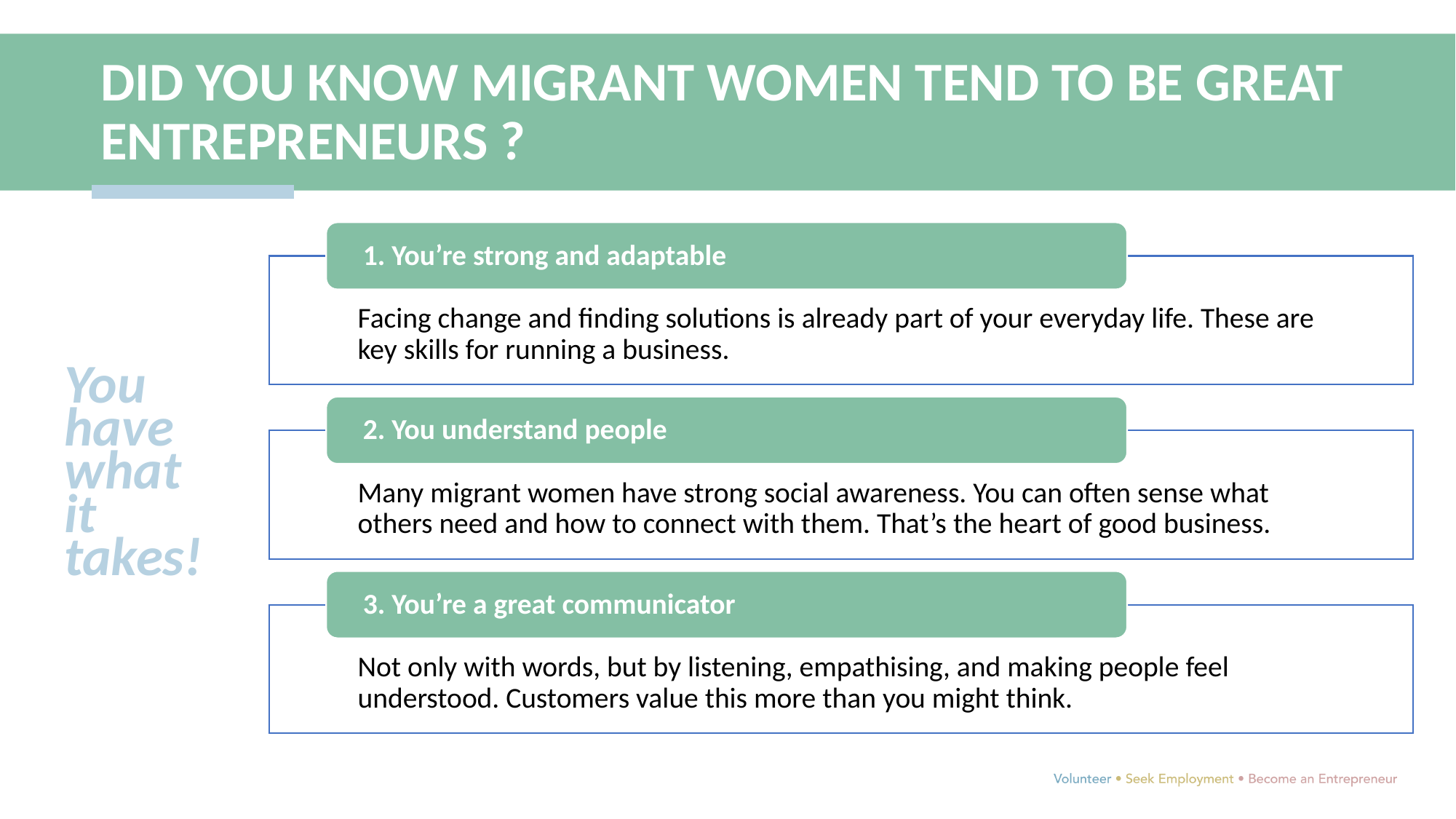

DID YOU KNOW MIGRANT WOMEN TEND TO BE GREAT ENTREPRENEURS ?
Facing change and finding solutions is already part of your everyday life. These are key skills for running a business.
1. You’re strong and adaptable
Many migrant women have strong social awareness. You can often sense what others need and how to connect with them. That’s the heart of good business.
2. You understand people
Not only with words, but by listening, empathising, and making people feel  understood. Customers value this more than you might think.
3. You’re a great communicator
You have what it takes!